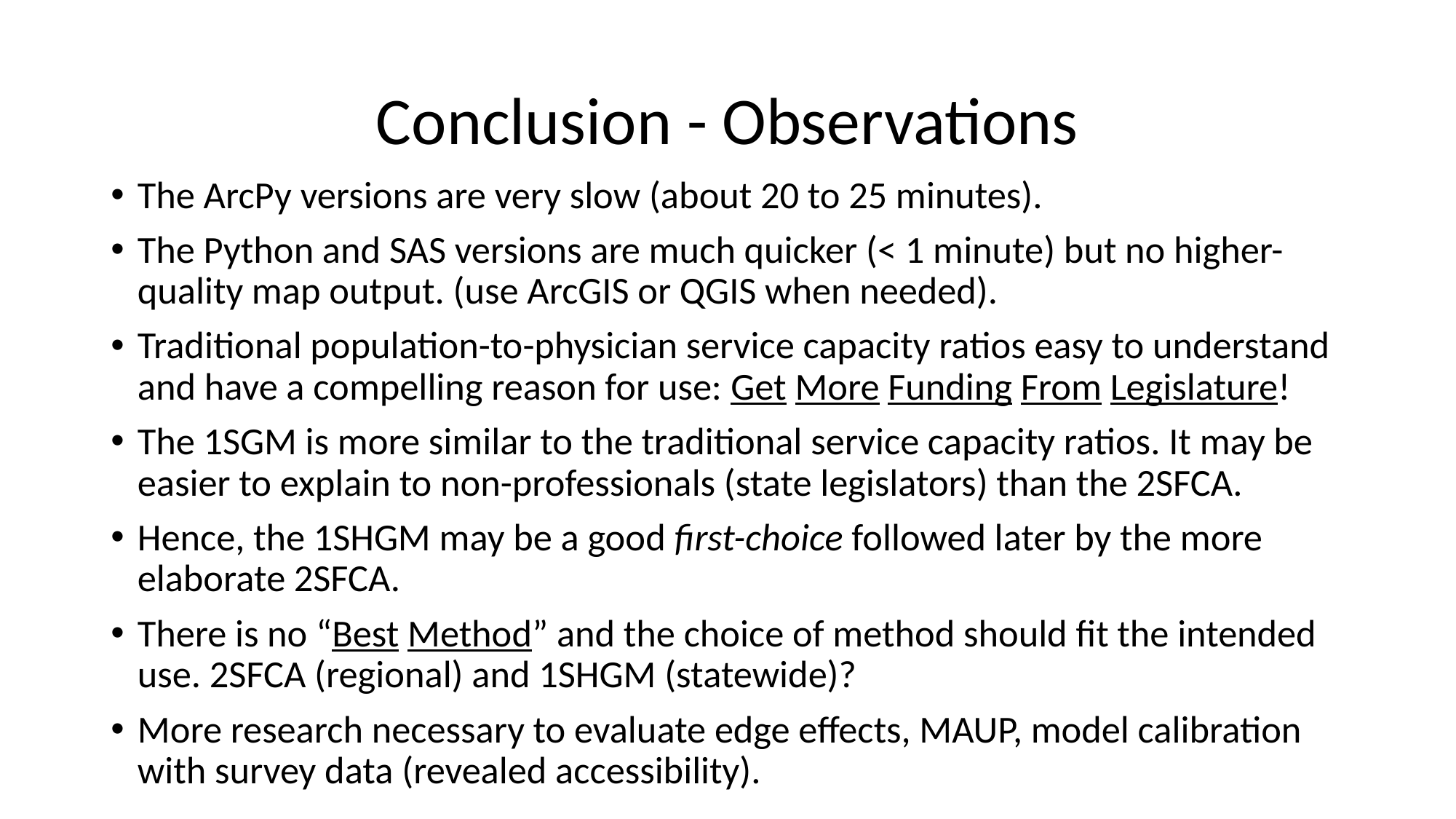

# Conclusion - Observations
The ArcPy versions are very slow (about 20 to 25 minutes).
The Python and SAS versions are much quicker (< 1 minute) but no higher-quality map output. (use ArcGIS or QGIS when needed).
Traditional population-to-physician service capacity ratios easy to understand and have a compelling reason for use: Get More Funding From Legislature!
The 1SGM is more similar to the traditional service capacity ratios. It may be easier to explain to non-professionals (state legislators) than the 2SFCA.
Hence, the 1SHGM may be a good first-choice followed later by the more elaborate 2SFCA.
There is no “Best Method” and the choice of method should fit the intended use. 2SFCA (regional) and 1SHGM (statewide)?
More research necessary to evaluate edge effects, MAUP, model calibration with survey data (revealed accessibility).